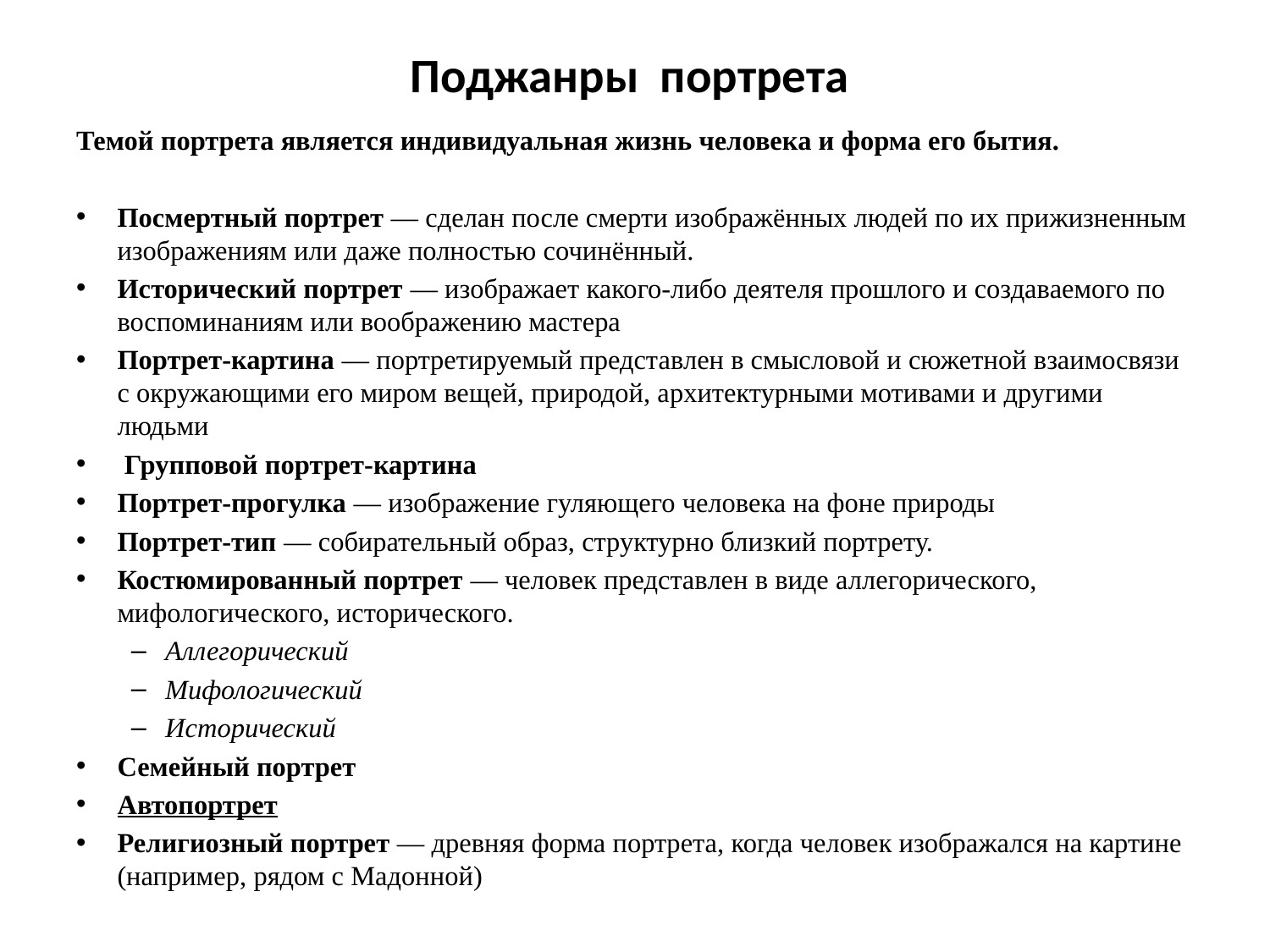

# Поджанры  портрета
Темой портрета является индивидуальная жизнь человека и форма его бытия.

Посмертный портрет — сделан после смерти изображённых людей по их прижизненным изображениям или даже полностью сочинённый.
Исторический портрет — изображает какого-либо деятеля прошлого и создаваемого по воспоминаниям или воображению мастера
Портрет-картина — портретируемый представлен в смысловой и сюжетной взаимосвязи с окружающими его миром вещей, природой, архитектурными мотивами и другими людьми
 Групповой портрет-картина
Портрет-прогулка — изображение гуляющего человека на фоне природы
Портрет-тип — собирательный образ, структурно близкий портрету.
Костюмированный портрет — человек представлен в виде аллегорического, мифологического, исторического.
Аллегорический
Мифологический
Исторический
Семейный портрет
Автопортрет
Религиозный портрет — древняя форма портрета, когда человек изображался на картине (например, рядом с Мадонной)